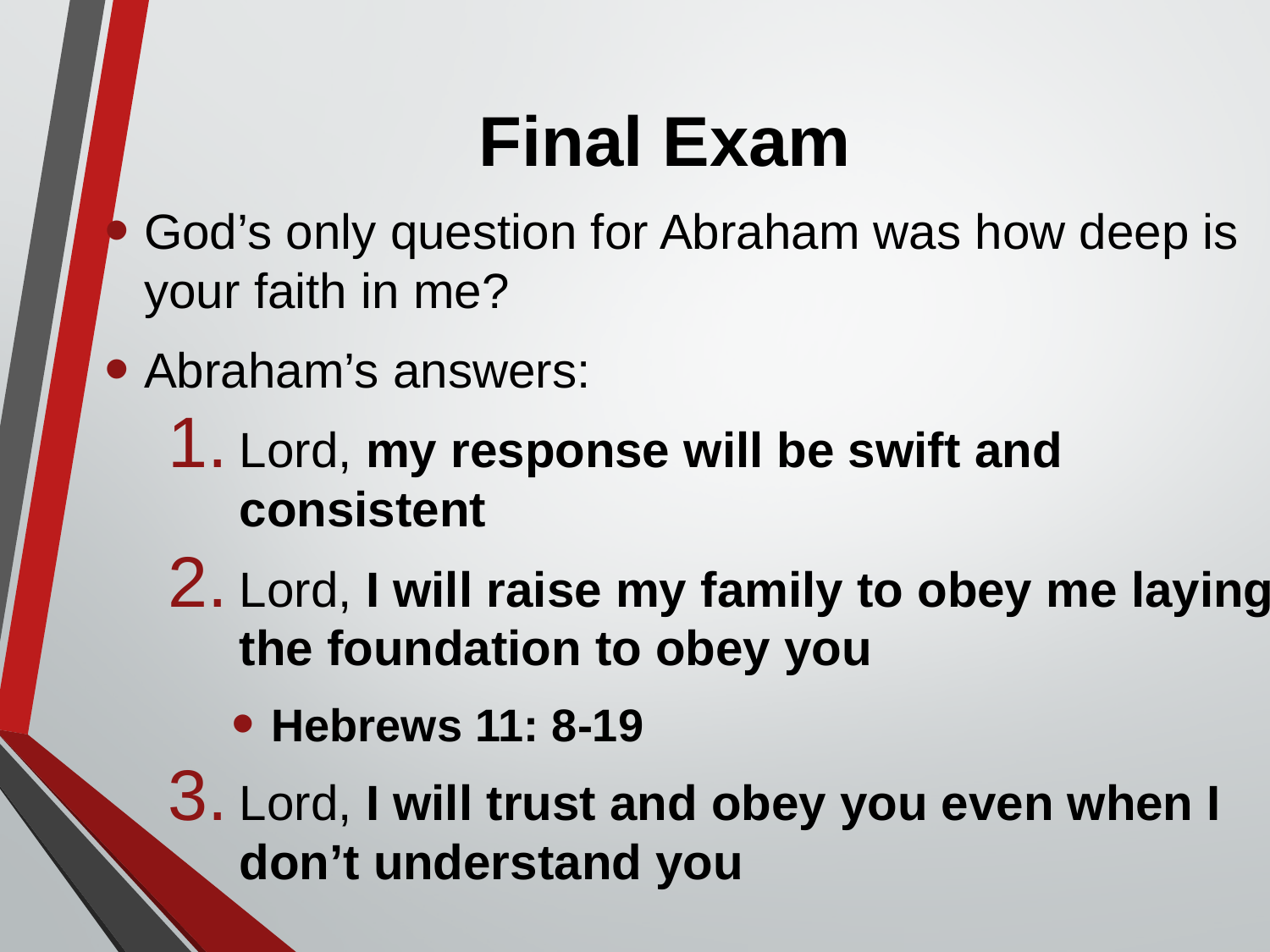

# Final Exam
God’s only question for Abraham was how deep is your faith in me?
Abraham’s answers:
Lord, my response will be swift and consistent
Lord, I will raise my family to obey me laying the foundation to obey you
Hebrews 11: 8-19
Lord, I will trust and obey you even when I don’t understand you